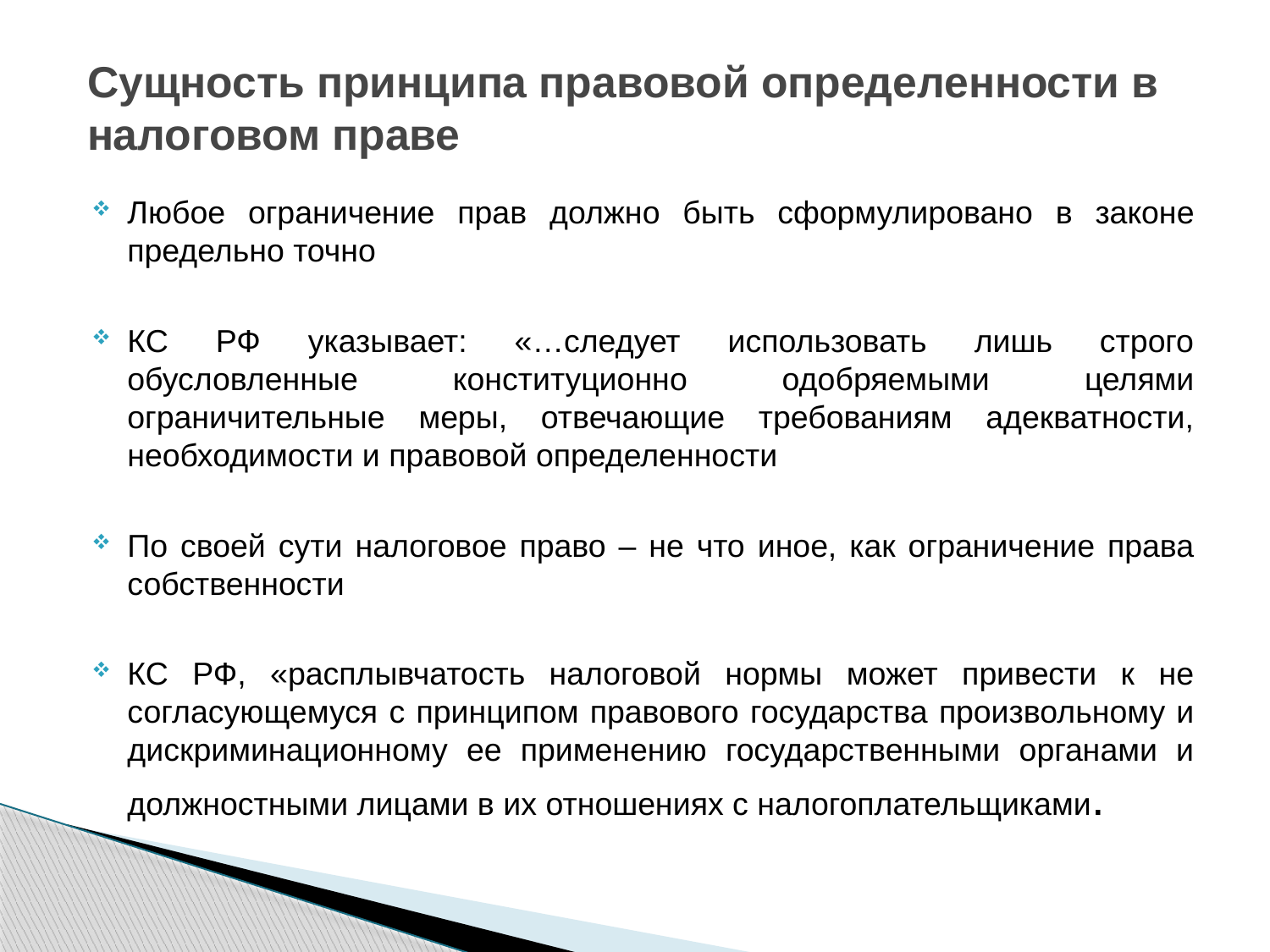

# Сущность принципа правовой определенности в налоговом праве
Любое ограничение прав должно быть сформулировано в законе предельно точно

КС РФ указывает: «…следует использовать лишь строго обусловленные конституционно одобряемыми целями ограничительные меры, отвечающие требованиям адекватности, необходимости и правовой определенности

По своей сути налоговое право – не что иное, как ограничение права собственности

КС РФ, «расплывчатость налоговой нормы может привести к не согласующемуся с принципом правового государства произвольному и дискриминационному ее применению государственными органами и должностными лицами в их отношениях с налогоплательщиками.